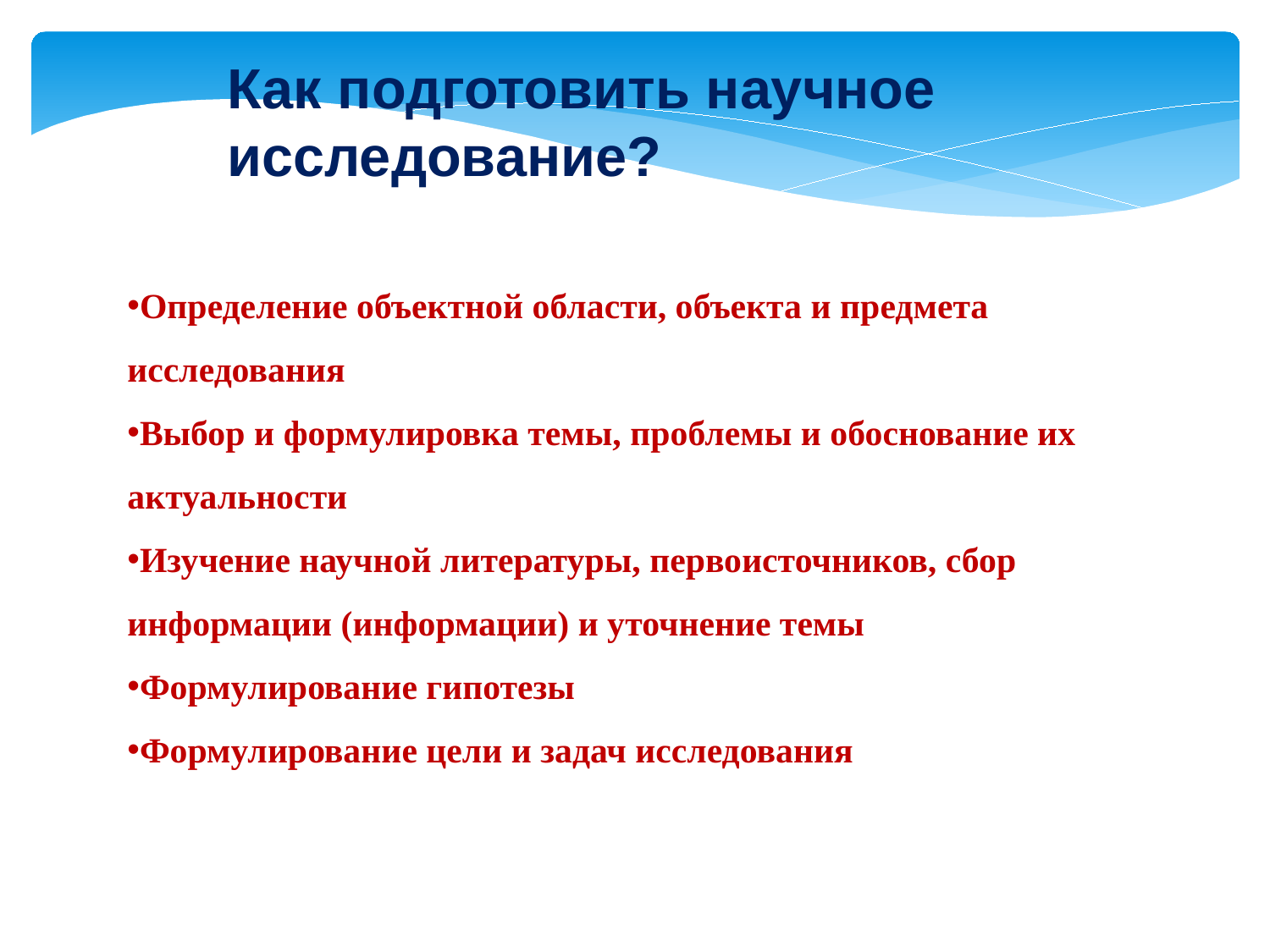

Как подготовить научное  исследование?
Определение объектной области, объекта и предмета исследования
Выбор и формулировка темы, проблемы и обоснование их актуальности
Изучение научной литературы, первоисточников, сбор информации (информации) и уточнение темы
Формулирование гипотезы
Формулирование цели и задач исследования